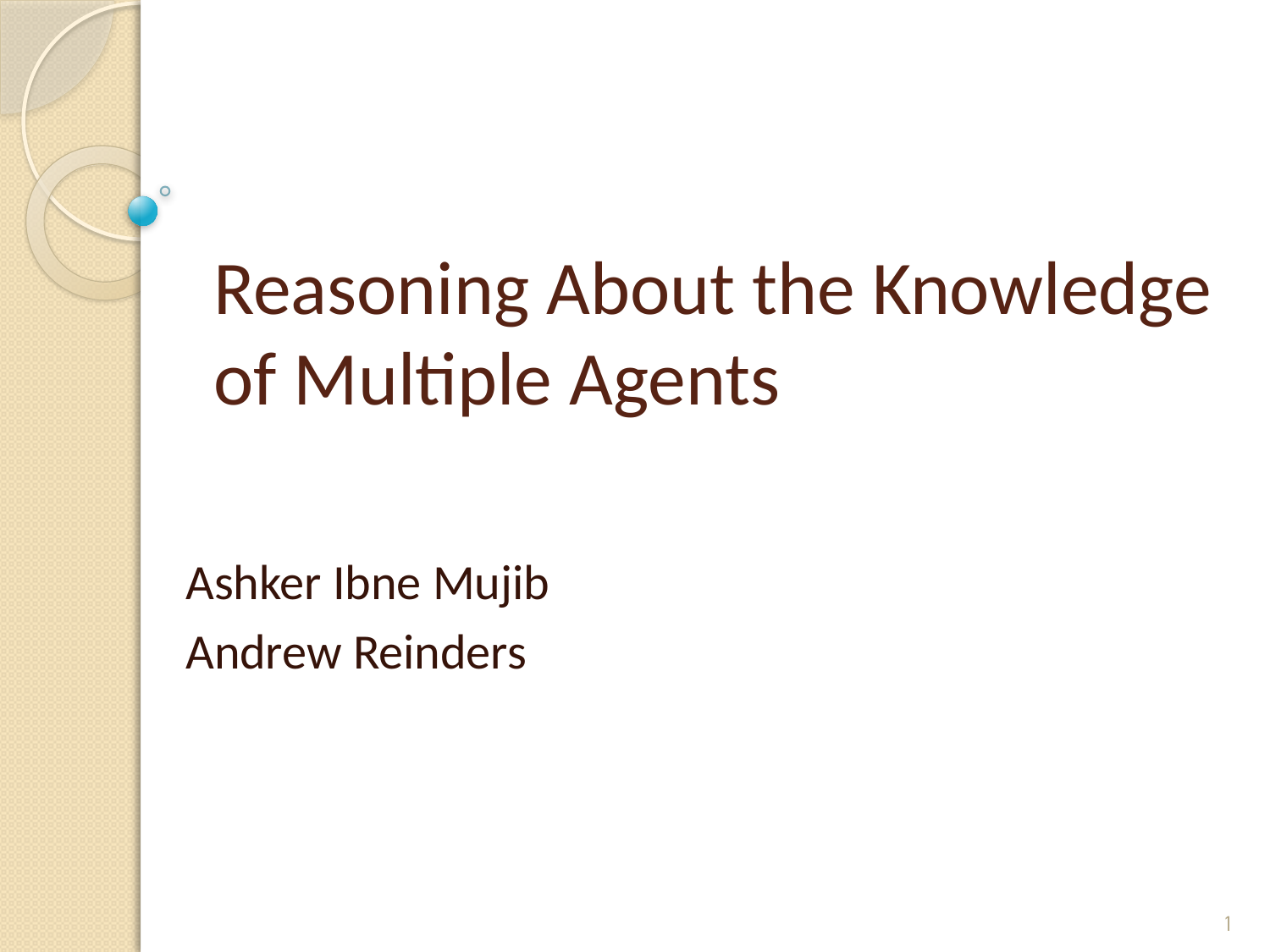

# Reasoning About the Knowledge of Multiple Agents
Ashker Ibne Mujib
Andrew Reinders
1